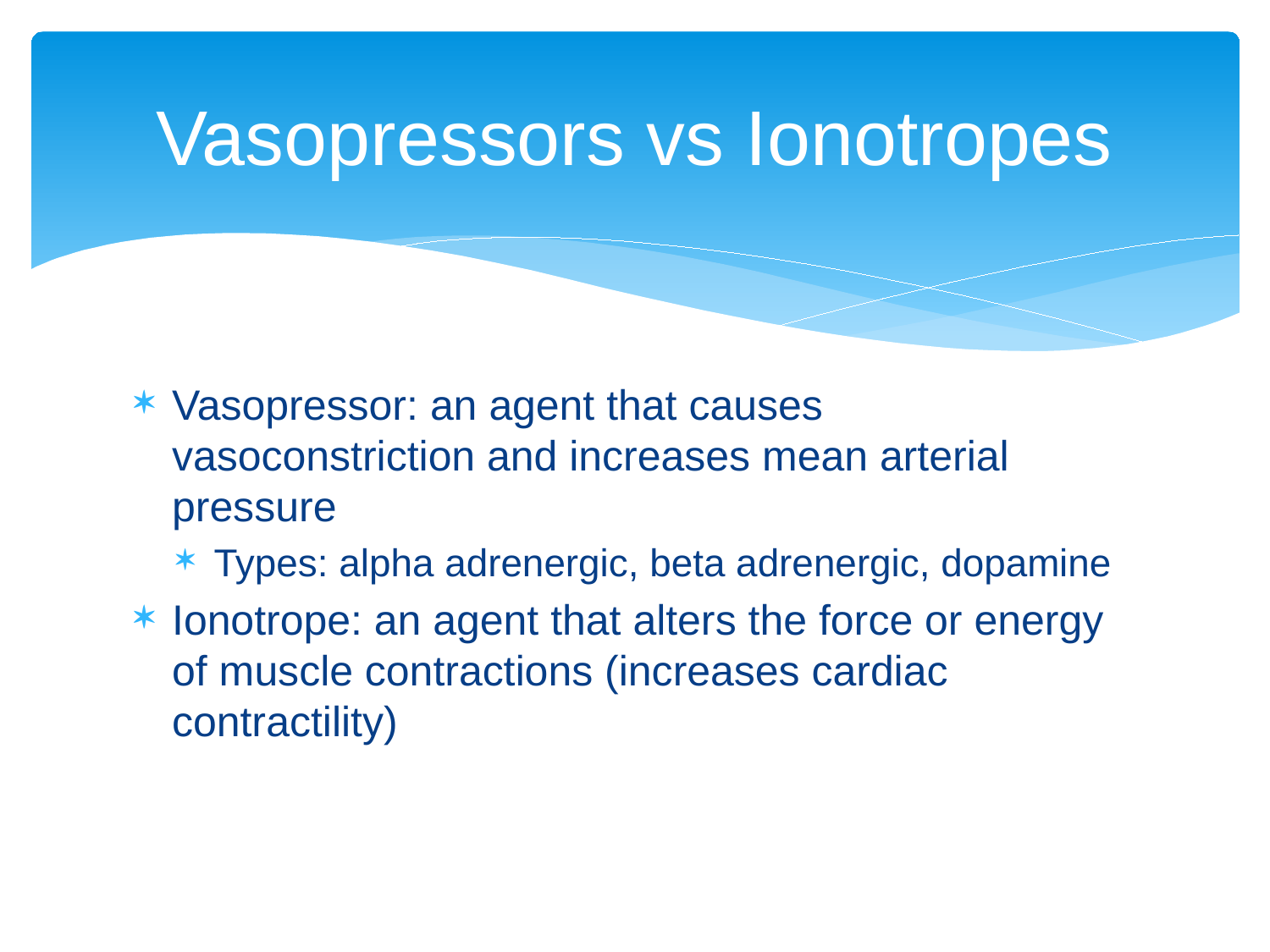

# Vasopressors vs Ionotropes
Vasopressor: an agent that causes vasoconstriction and increases mean arterial pressure
Types: alpha adrenergic, beta adrenergic, dopamine
Ionotrope: an agent that alters the force or energy of muscle contractions (increases cardiac contractility)